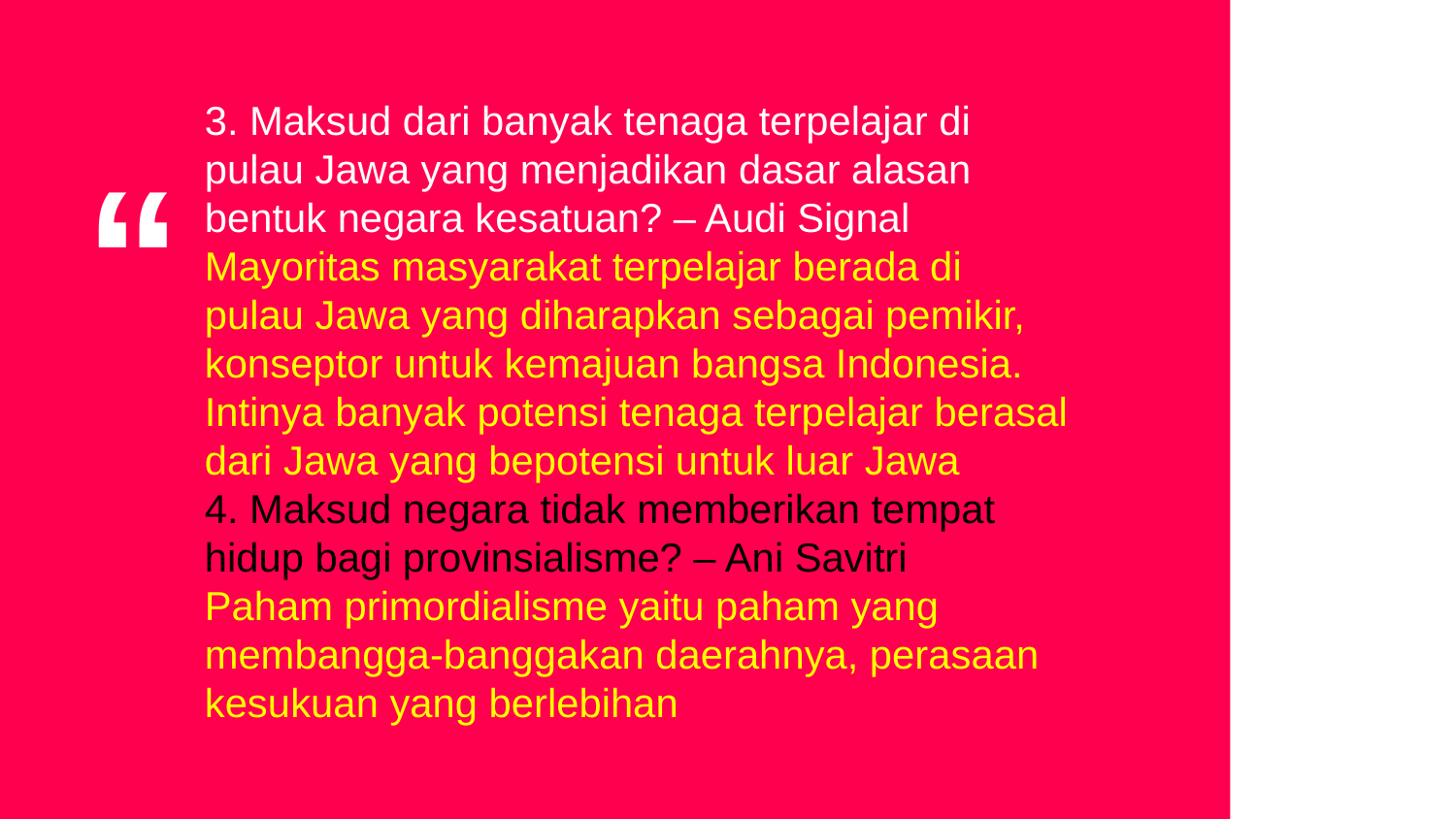

3. Maksud dari banyak tenaga terpelajar di pulau Jawa yang menjadikan dasar alasan bentuk negara kesatuan? – Audi Signal
Mayoritas masyarakat terpelajar berada di pulau Jawa yang diharapkan sebagai pemikir, konseptor untuk kemajuan bangsa Indonesia.
Intinya banyak potensi tenaga terpelajar berasal dari Jawa yang bepotensi untuk luar Jawa
4. Maksud negara tidak memberikan tempat hidup bagi provinsialisme? – Ani Savitri
Paham primordialisme yaitu paham yang membangga-banggakan daerahnya, perasaan kesukuan yang berlebihan